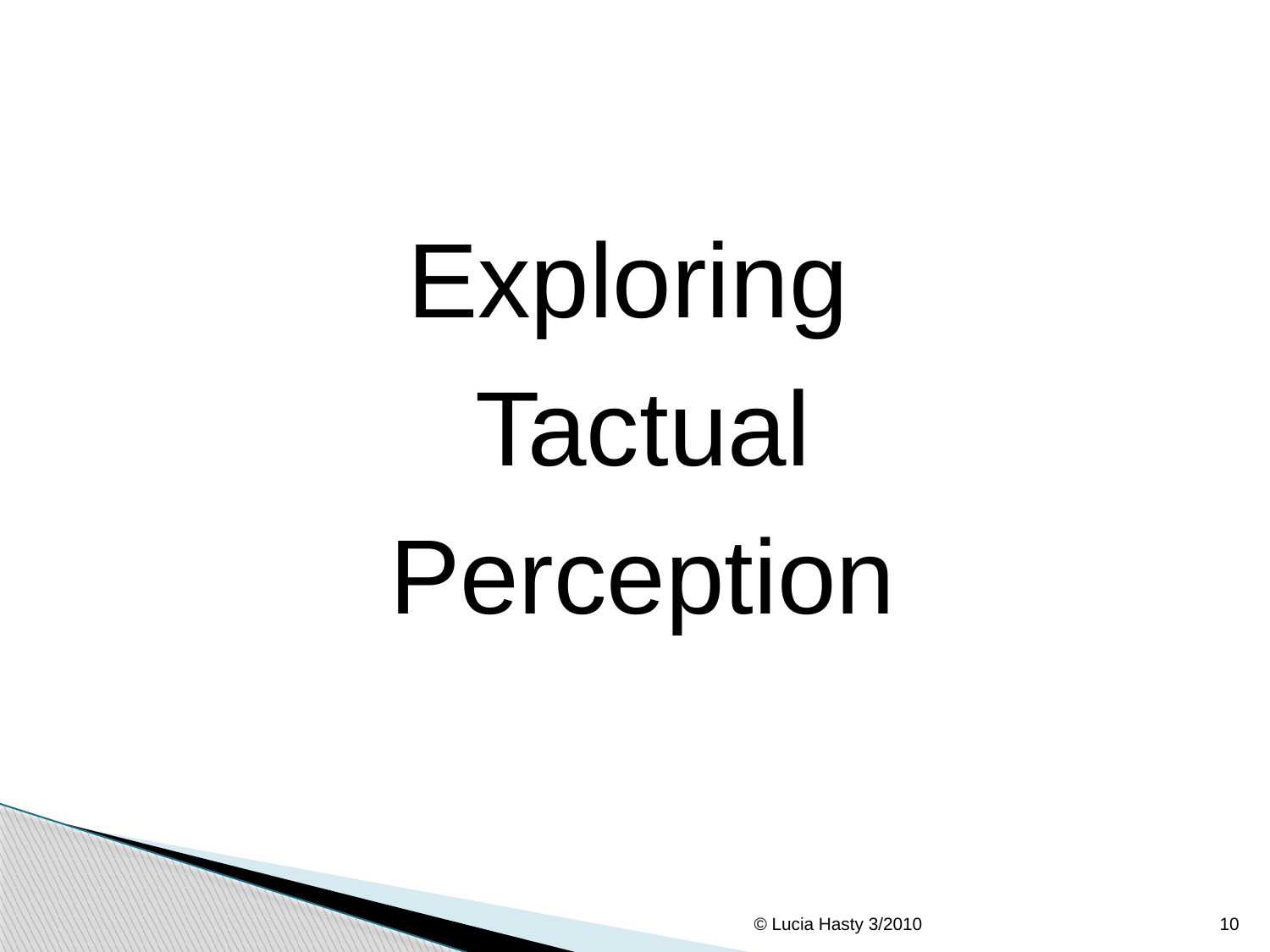

Exploring
Tactual
Perception

© Lucia Hasty 3/2010
10